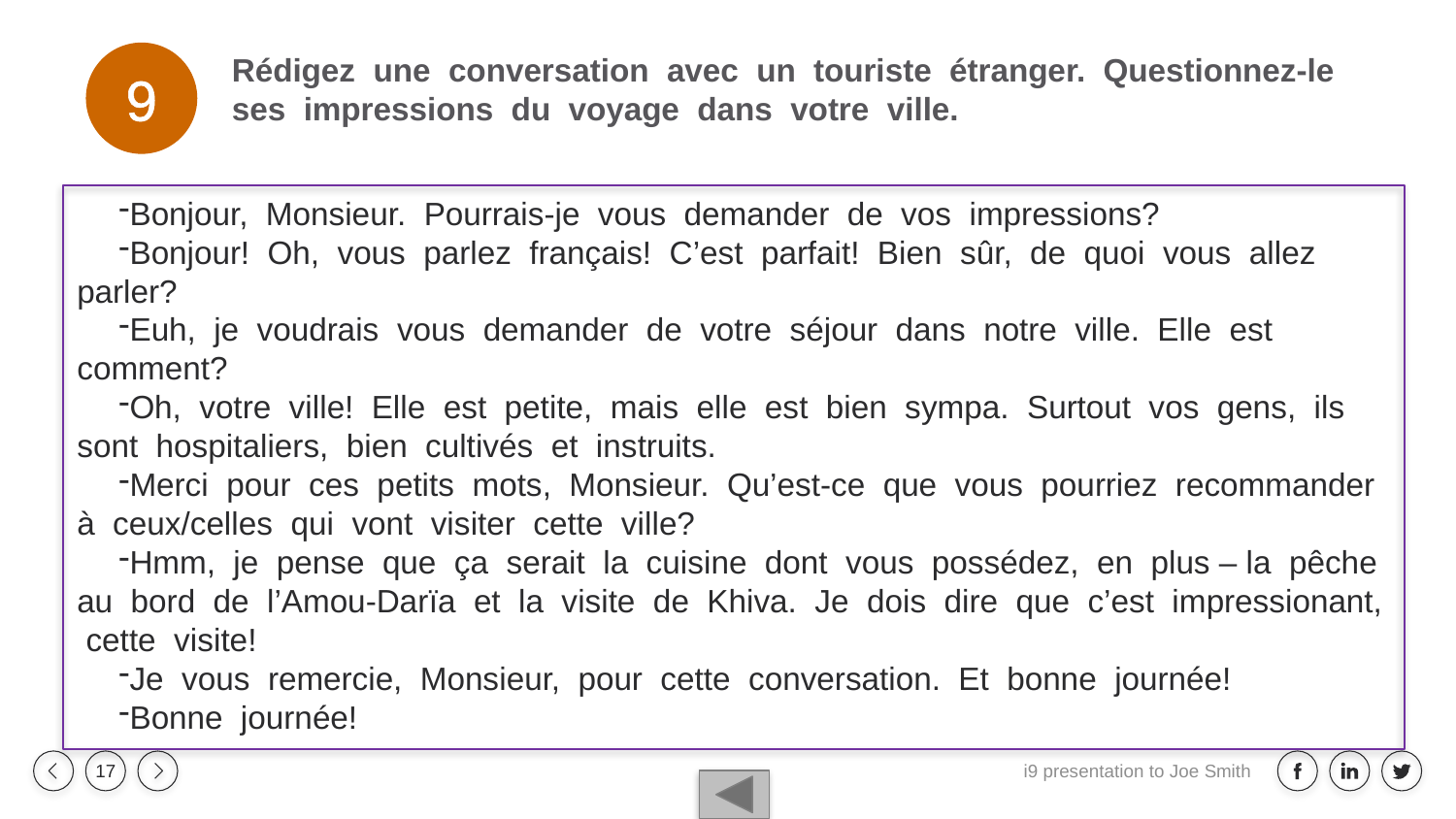

9
Rédigez  une  conversation  avec  un  touriste  étranger.  Questionnez-le  ses  impressions  du  voyage  dans  votre  ville.
Bonjour,  Monsieur.  Pourrais-je  vous  demander  de  vos  impressions?
Bonjour!  Oh,  vous  parlez  français!  C’est  parfait!  Bien  sûr,  de  quoi  vous  allez  parler?
Euh,  je  voudrais  vous  demander  de  votre  séjour  dans  notre  ville.  Elle  est  comment?
Oh,  votre  ville!  Elle  est  petite,  mais  elle  est  bien  sympa.  Surtout  vos  gens,  ils  sont  hospitaliers,  bien  cultivés  et  instruits.
Merci  pour  ces  petits  mots,  Monsieur.  Qu’est-ce  que  vous  pourriez  recommander  à  ceux/celles  qui  vont  visiter  cette  ville?
Hmm,  je  pense  que  ça  serait  la  cuisine  dont  vous  possédez,  en  plus – la  pêche  au  bord  de  l’Amou-Darïa  et  la  visite  de  Khiva.  Je  dois  dire  que  c’est  impressionant,  cette  visite!
Je  vous  remercie,  Monsieur,  pour  cette  conversation.  Et  bonne  journée!
Bonne  journée!